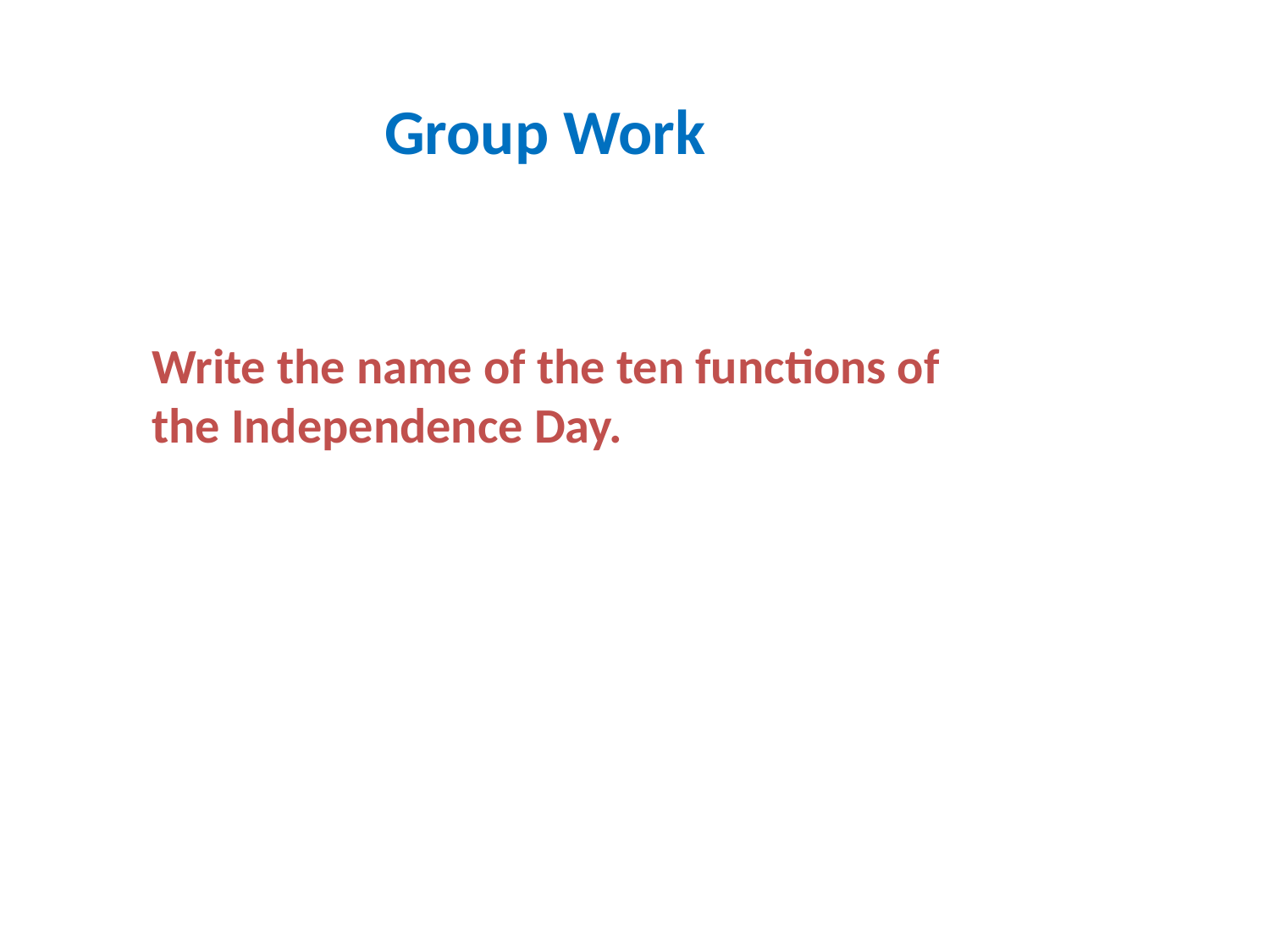

Group Work
Write the name of the ten functions of the Independence Day.